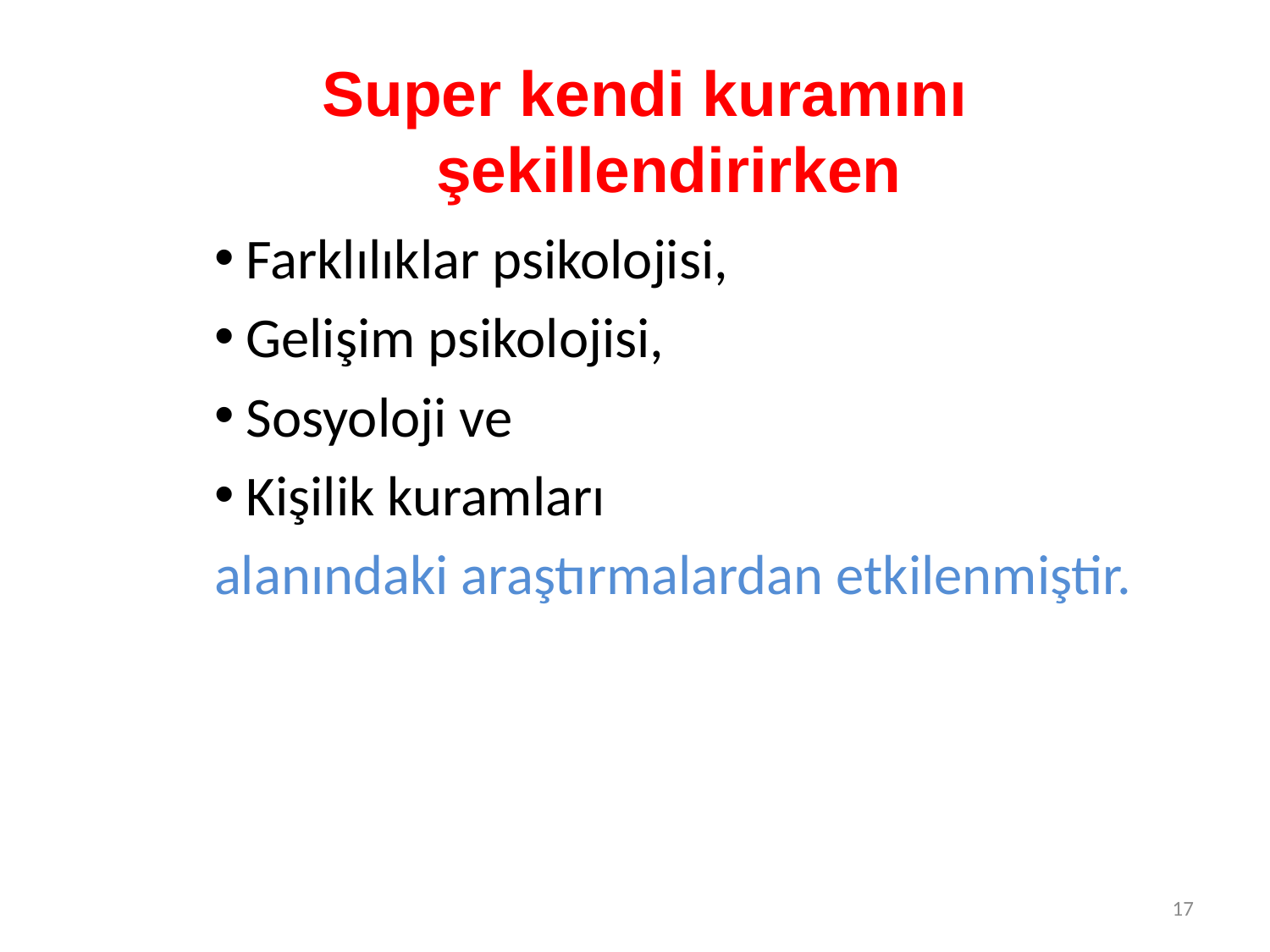

Super kendi kuramını şekillendirirken
Farklılıklar psikolojisi,
Gelişim psikolojisi,
Sosyoloji ve
Kişilik kuramları
alanındaki araştırmalardan etkilenmiştir.
17